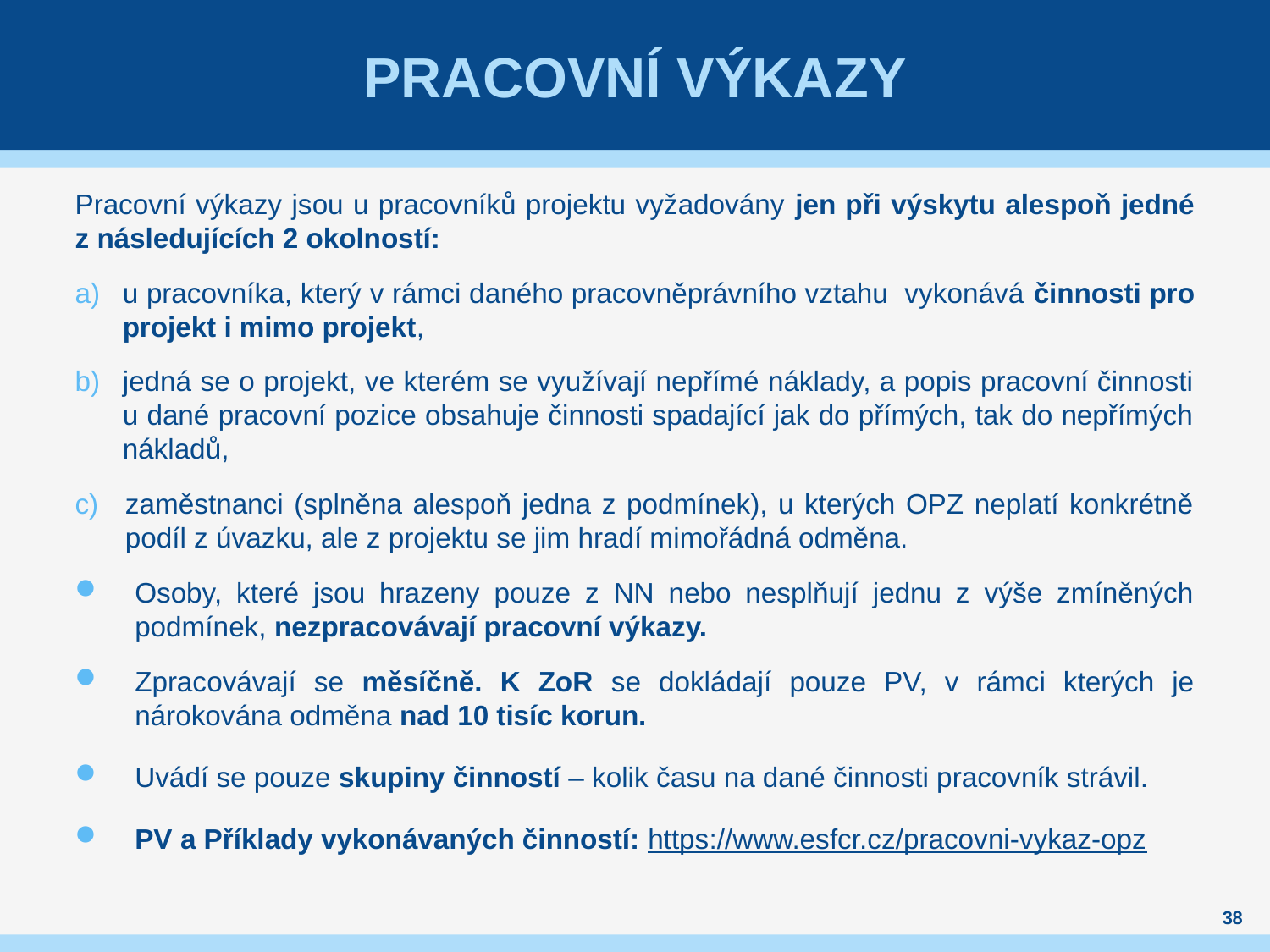

# PRACOVNí výkazy
Pracovní výkazy jsou u pracovníků projektu vyžadovány jen při výskytu alespoň jedné z následujících 2 okolností:
u pracovníka, který v rámci daného pracovněprávního vztahu  vykonává činnosti pro projekt i mimo projekt,
jedná se o projekt, ve kterém se využívají nepřímé náklady, a popis pracovní činnosti u dané pracovní pozice obsahuje činnosti spadající jak do přímých, tak do nepřímých nákladů,
zaměstnanci (splněna alespoň jedna z podmínek), u kterých OPZ neplatí konkrétně podíl z úvazku, ale z projektu se jim hradí mimořádná odměna.
Osoby, které jsou hrazeny pouze z NN nebo nesplňují jednu z výše zmíněných podmínek, nezpracovávají pracovní výkazy.
Zpracovávají se měsíčně. K ZoR se dokládají pouze PV, v rámci kterých je nárokována odměna nad 10 tisíc korun.
Uvádí se pouze skupiny činností – kolik času na dané činnosti pracovník strávil.
PV a Příklady vykonávaných činností: https://www.esfcr.cz/pracovni-vykaz-opz

38